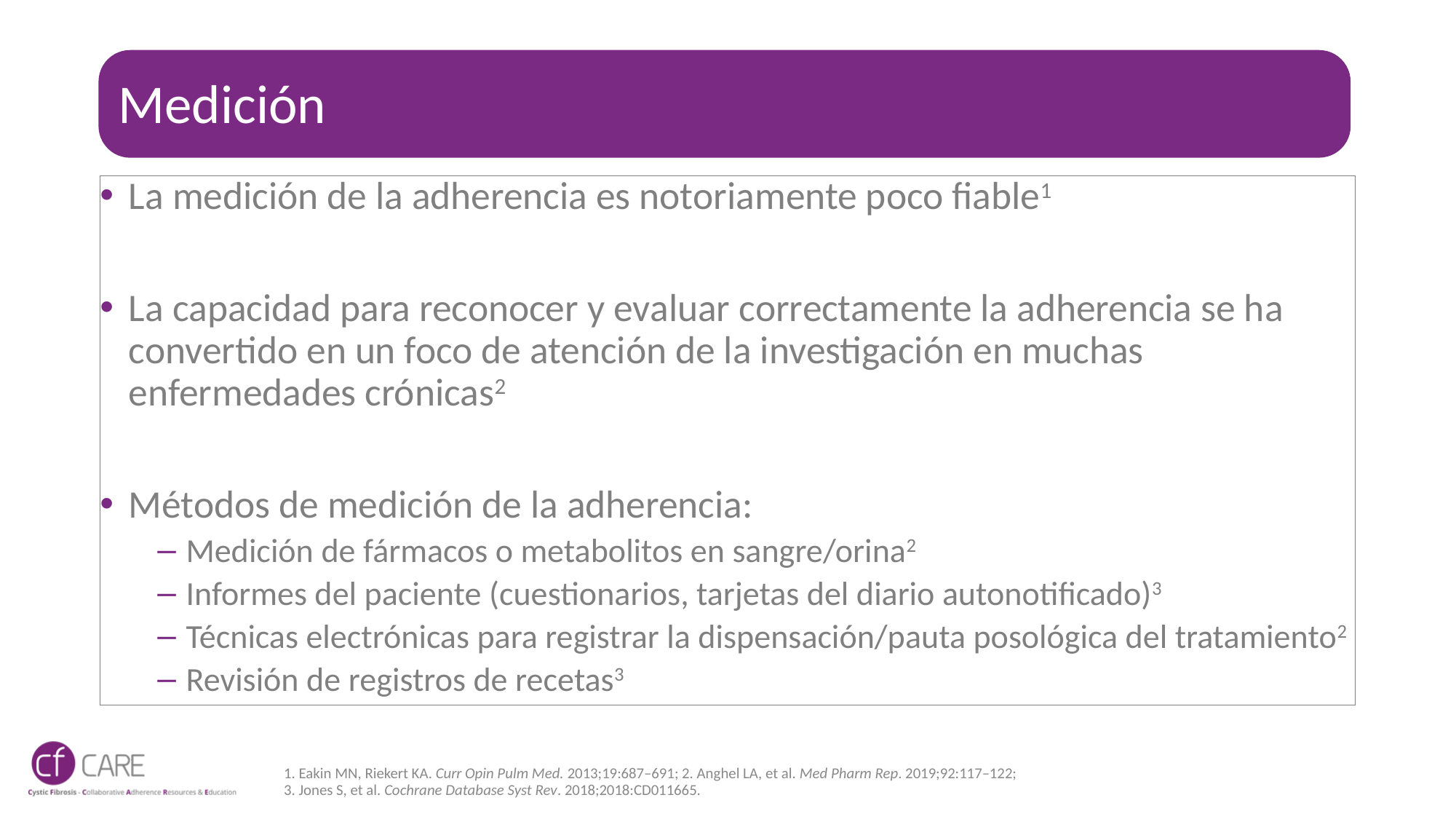

# Medición
La medición de la adherencia es notoriamente poco fiable1

La capacidad para reconocer y evaluar correctamente la adherencia se ha convertido en un foco de atención de la investigación en muchas enfermedades crónicas2

Métodos de medición de la adherencia:
Medición de fármacos o metabolitos en sangre/orina2
Informes del paciente (cuestionarios, tarjetas del diario autonotificado)3
Técnicas electrónicas para registrar la dispensación/pauta posológica del tratamiento2
Revisión de registros de recetas3
1. Eakin MN, Riekert KA. Curr Opin Pulm Med. 2013;19:687–691; 2. Anghel LA, et al. Med Pharm Rep. 2019;92:117–122;
3. Jones S, et al. Cochrane Database Syst Rev. 2018;2018:CD011665.